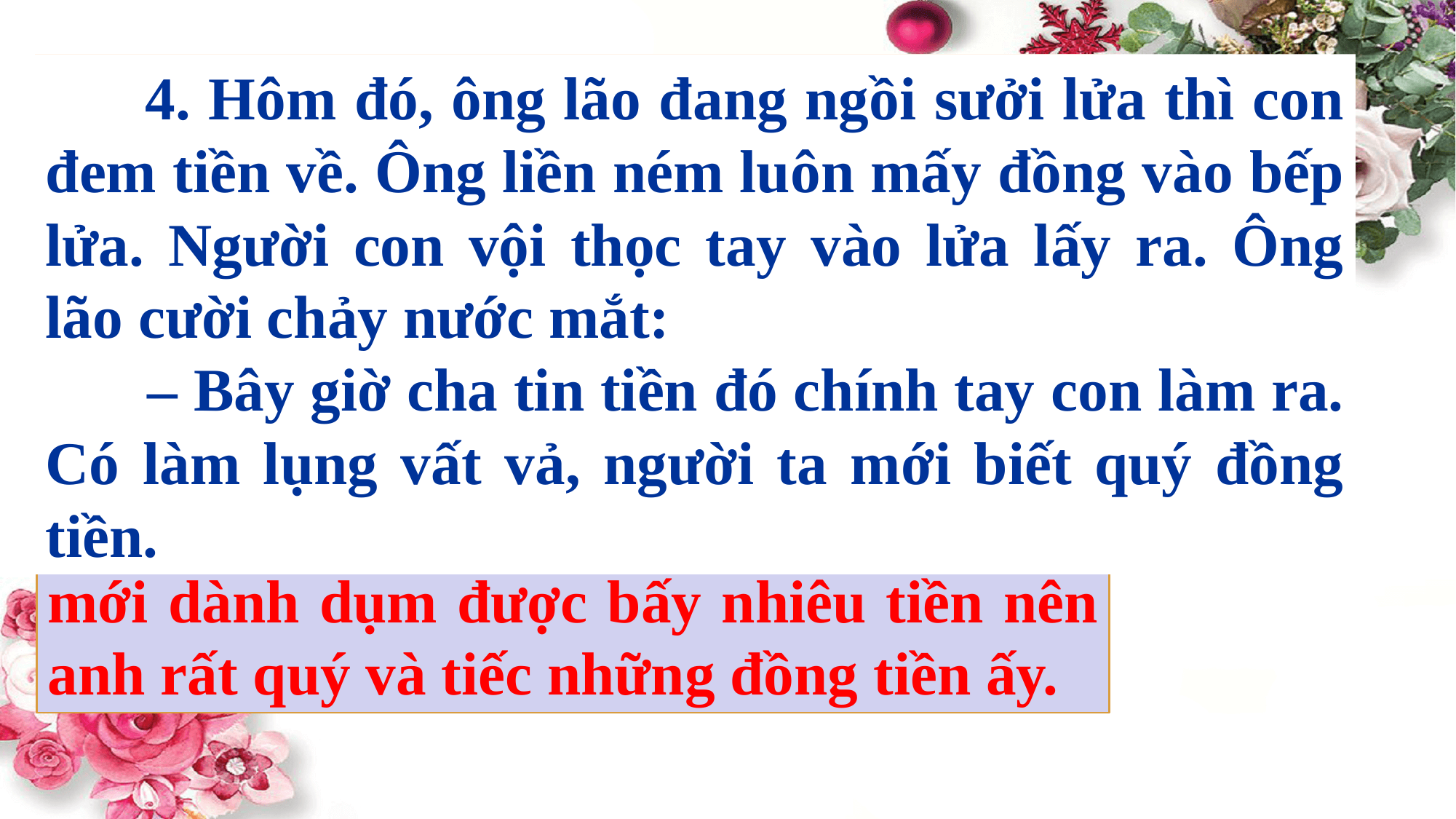

4.  Khi ông lão vứt tiền vào bếp lửa, người con đã làm gì? Vì sao?
      4. Hôm đó, ông lão đang ngồi sưởi lửa thì con đem tiền về. Ông liền ném luôn mấy đồng vào bếp lửa. Người con vội thọc tay vào lửa lấy ra. Ông lão cười chảy nước mắt:
       – Bây giờ cha tin tiền đó chính tay con làm ra. Có làm lụng vất vả, người ta mới biết quý đồng tiền.
    - Anh vội thọc tay vào bếp lửa lấy tiền ra mà không hề sợ bỏng.
    - Vì anh cực khổ suốt ba tháng trời mới dành dụm được bấy nhiêu tiền nên anh rất quý và tiếc những đồng tiền ấy.